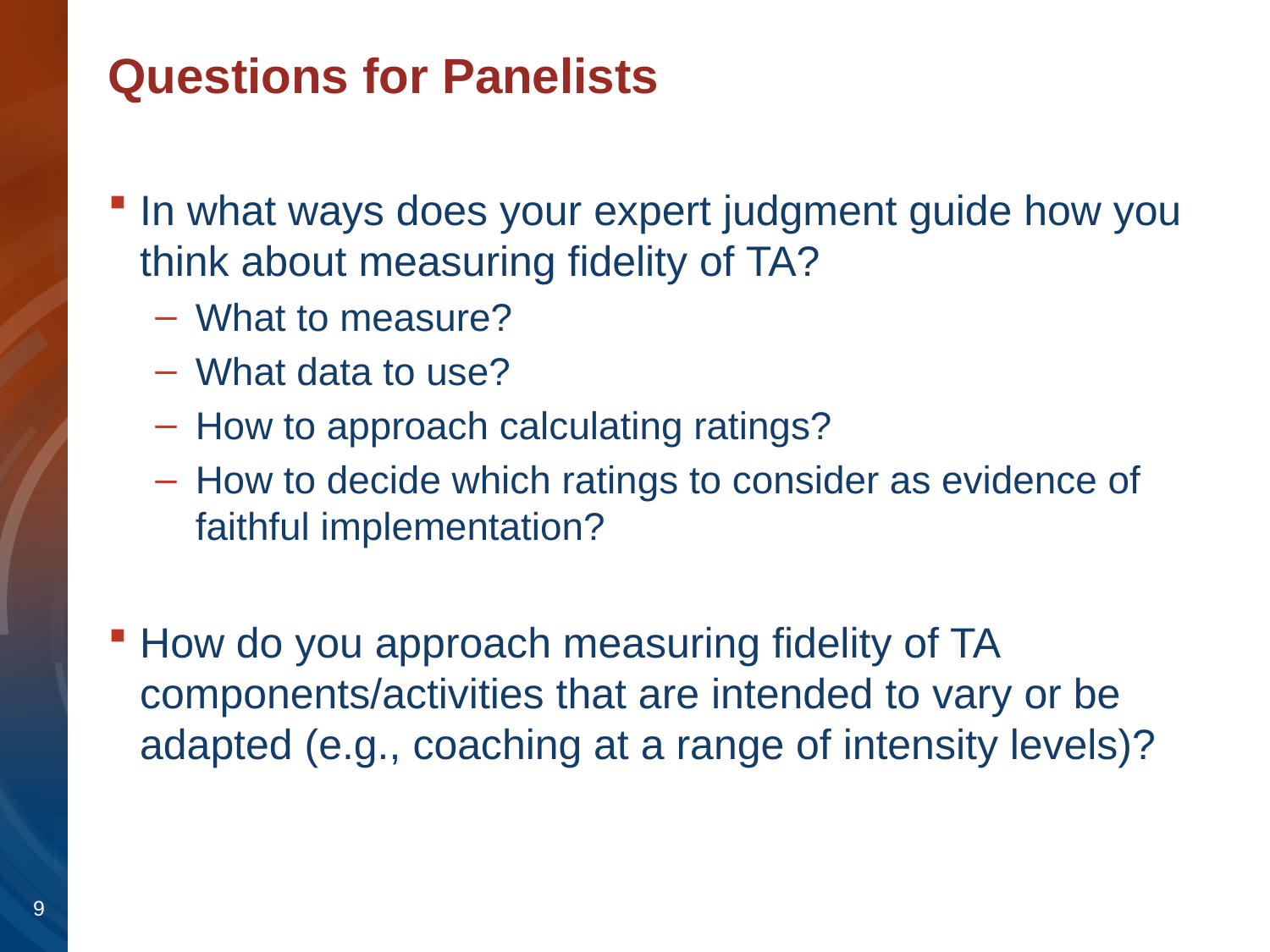

# Questions for Panelists
In what ways does your expert judgment guide how you think about measuring fidelity of TA?
What to measure?
What data to use?
How to approach calculating ratings?
How to decide which ratings to consider as evidence of faithful implementation?

How do you approach measuring fidelity of TA components/activities that are intended to vary or be adapted (e.g., coaching at a range of intensity levels)?

9